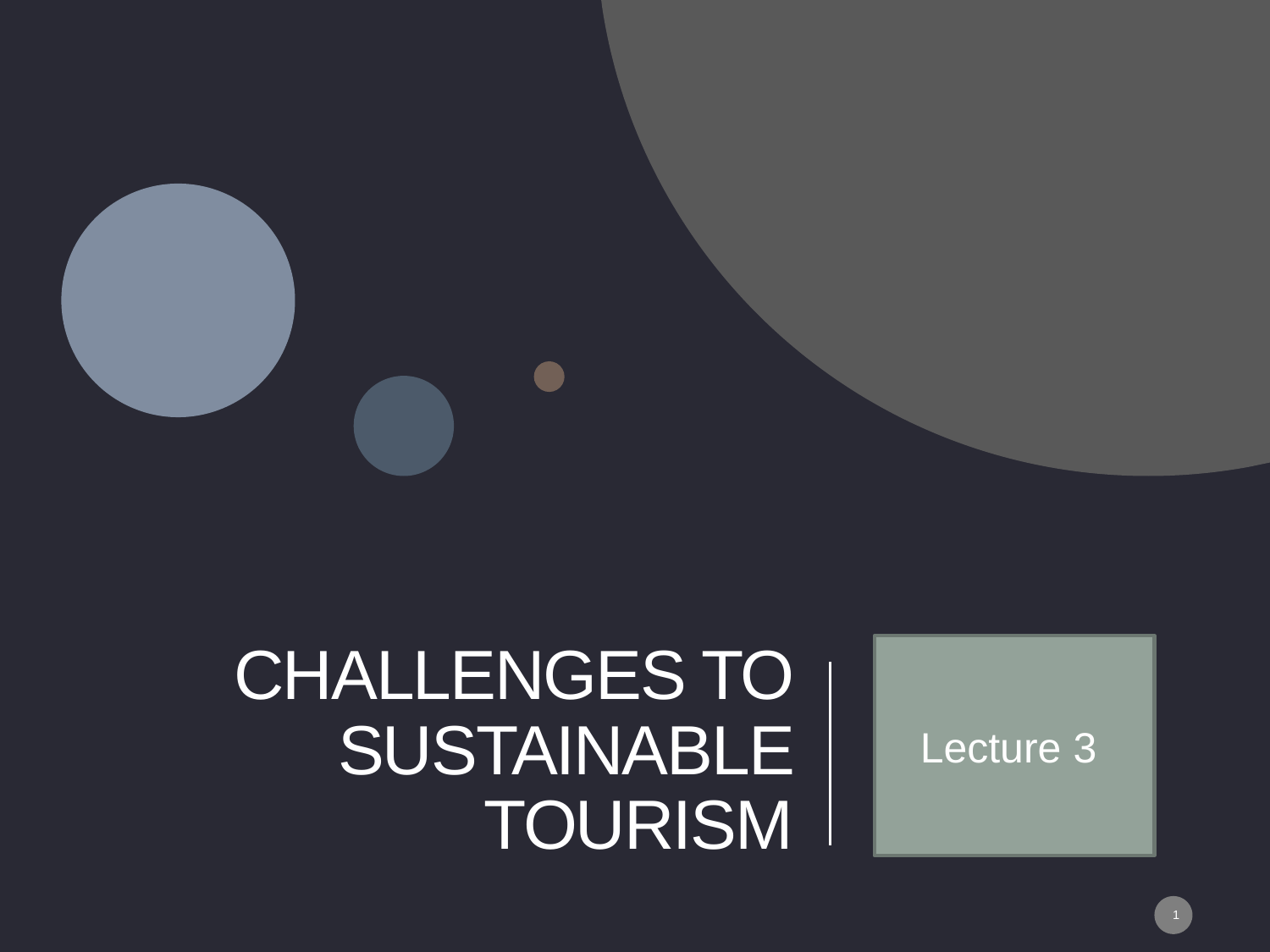

# Challenges to sustainable tourism
Lecture 3
1